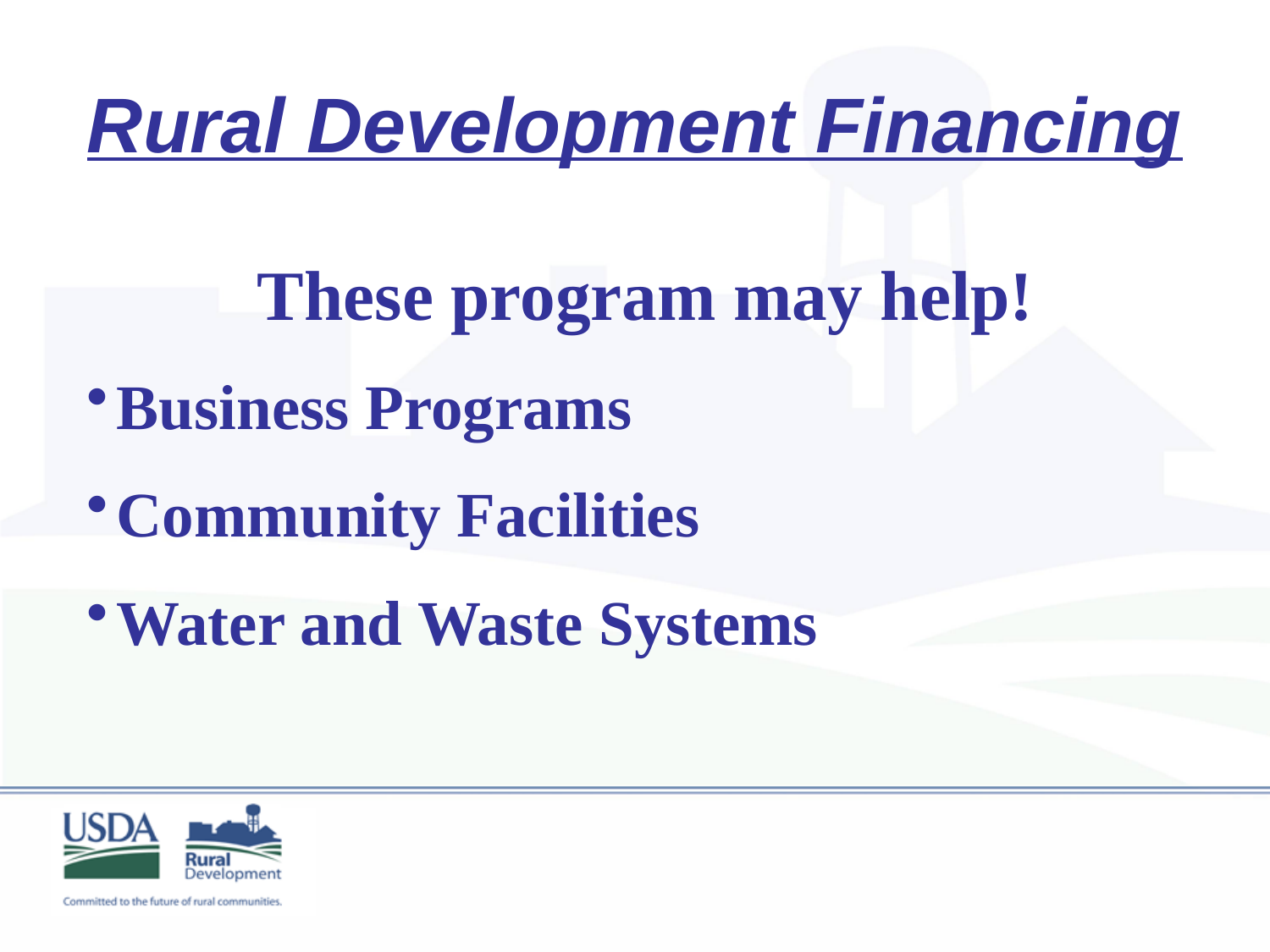

Rural Development Financing

These program may help!
Business Programs
Community Facilities
Water and Waste Systems